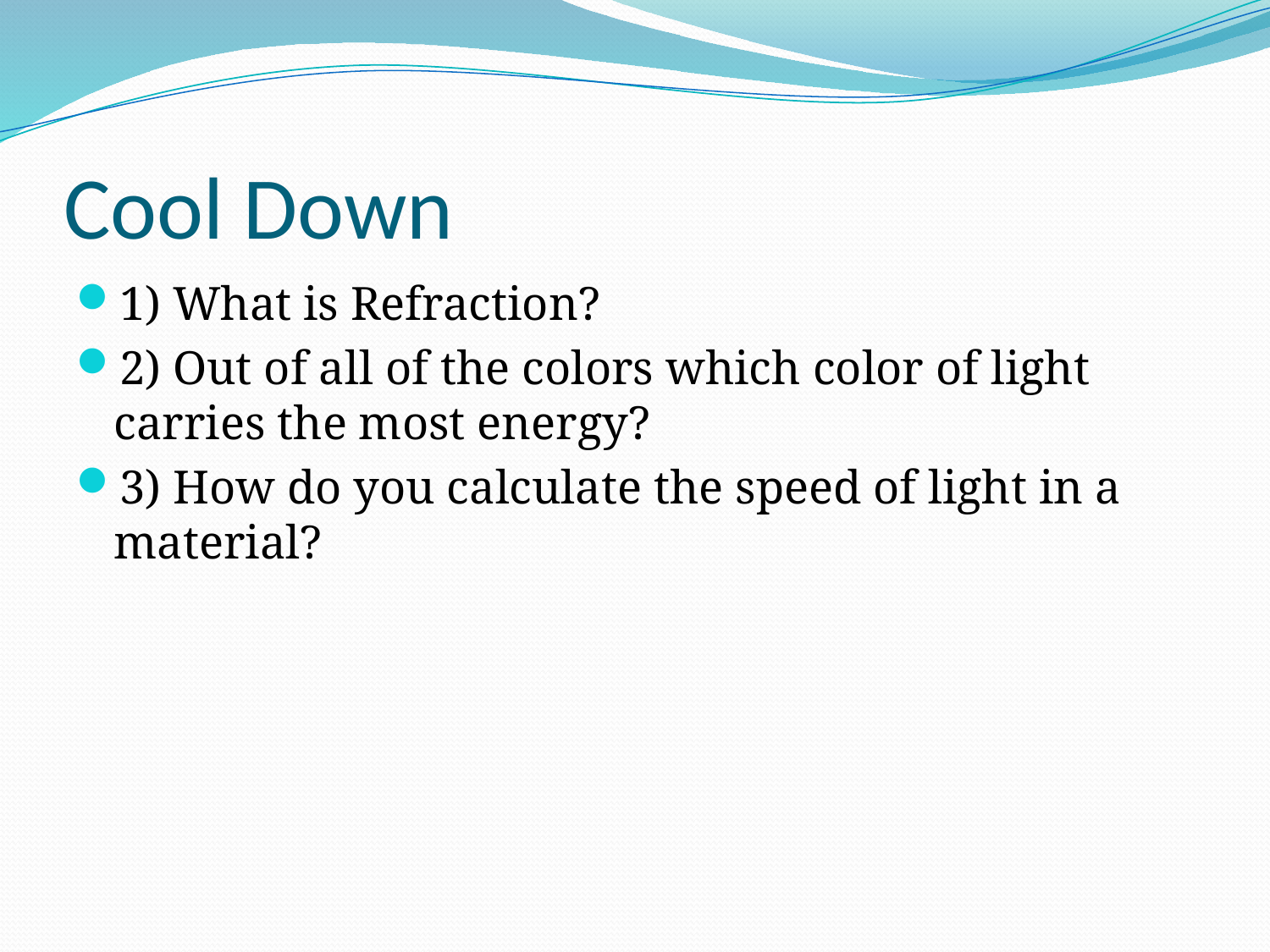

# Cool Down
1) What is Refraction?
2) Out of all of the colors which color of light carries the most energy?
3) How do you calculate the speed of light in a material?